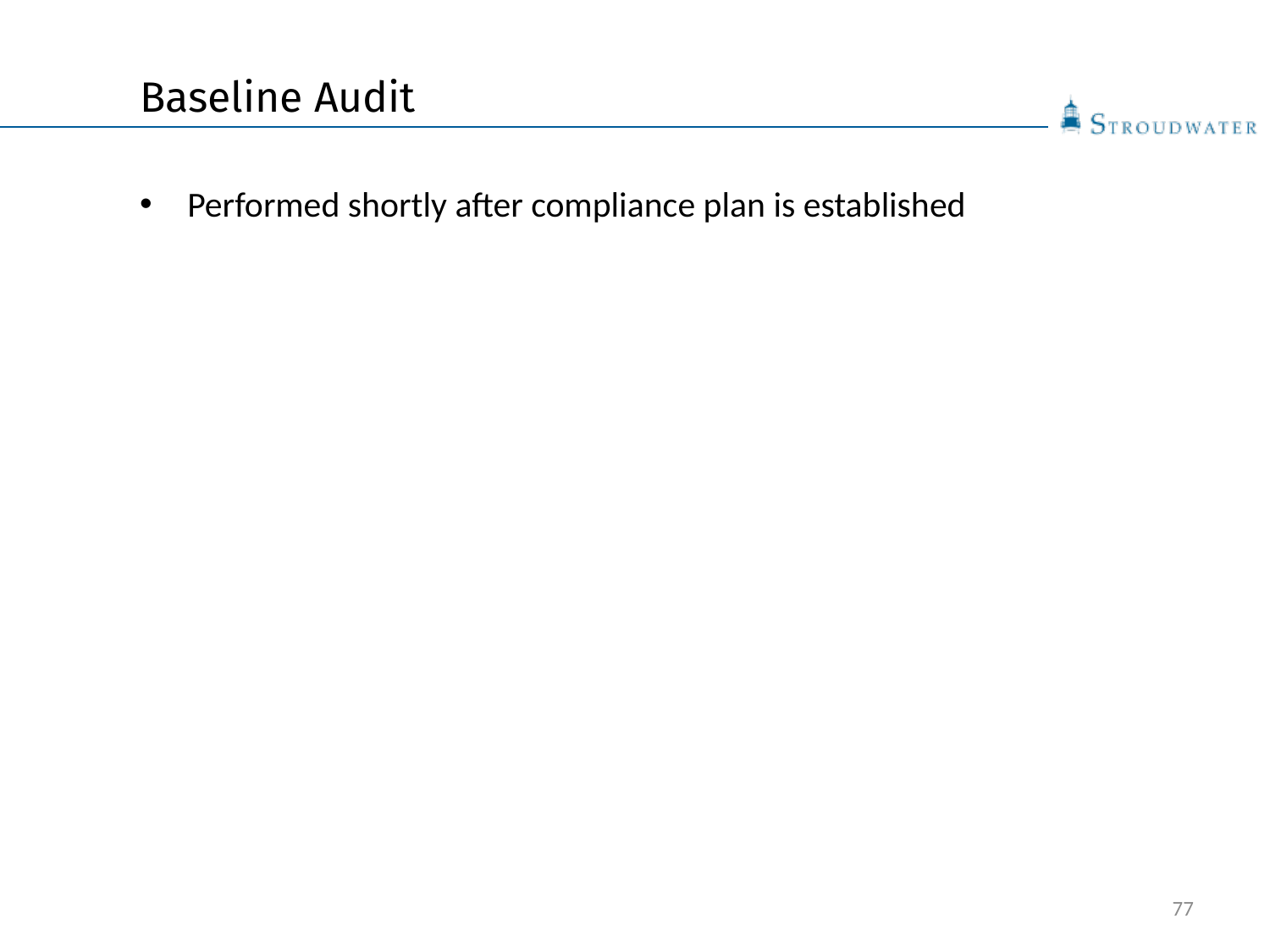

# Baseline Audit
Performed shortly after compliance plan is established
77